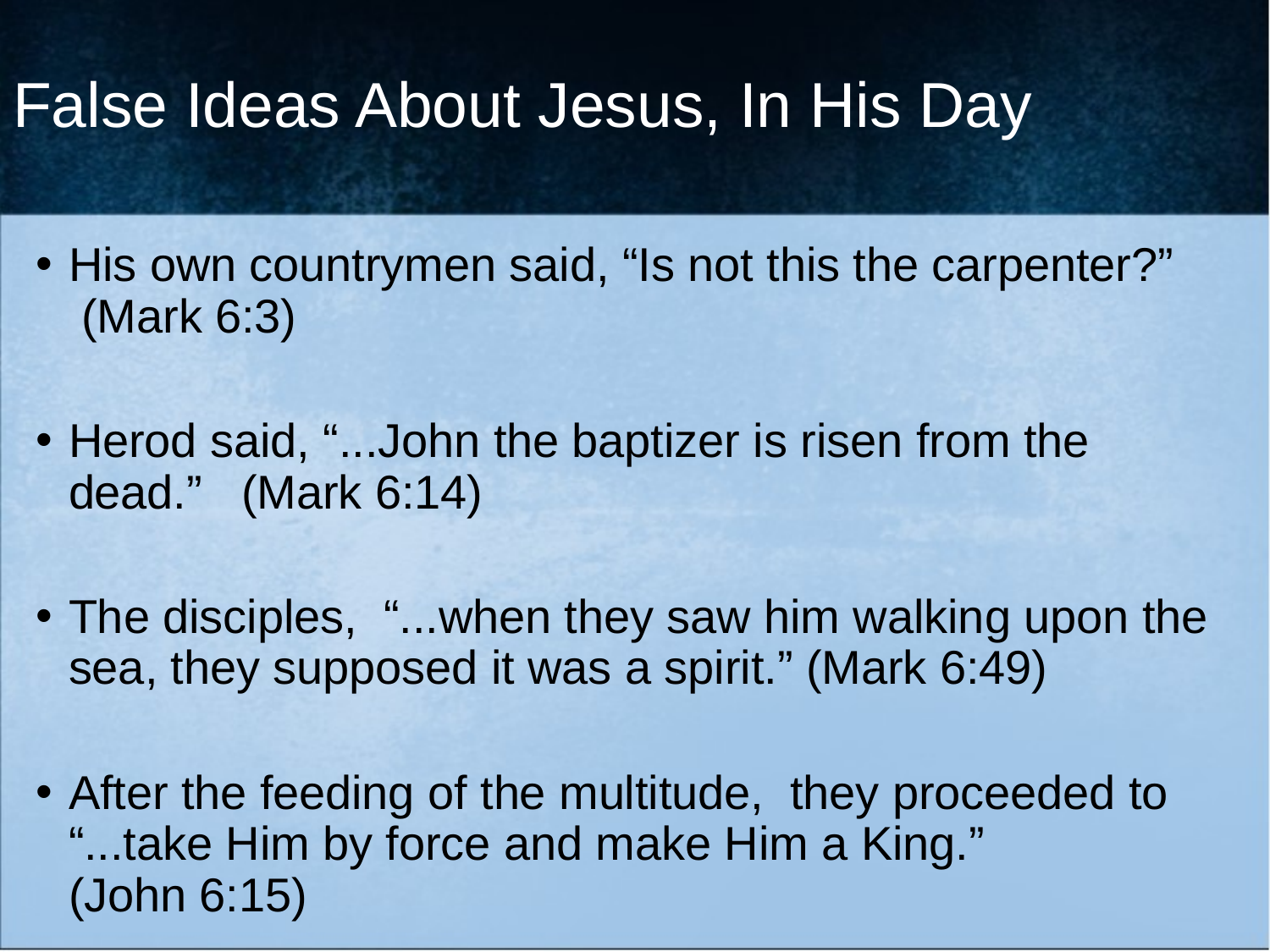

# False Ideas About Jesus, In His Day
His own countrymen said, “Is not this the carpenter?”      (Mark 6:3)

Herod said, “...John the baptizer is risen from the dead.”   (Mark 6:14)

The disciples,  “...when they saw him walking upon the sea, they supposed it was a spirit.” (Mark 6:49)

After the feeding of the multitude,  they proceeded to “...take Him by force and make Him a King.”           (John 6:15)